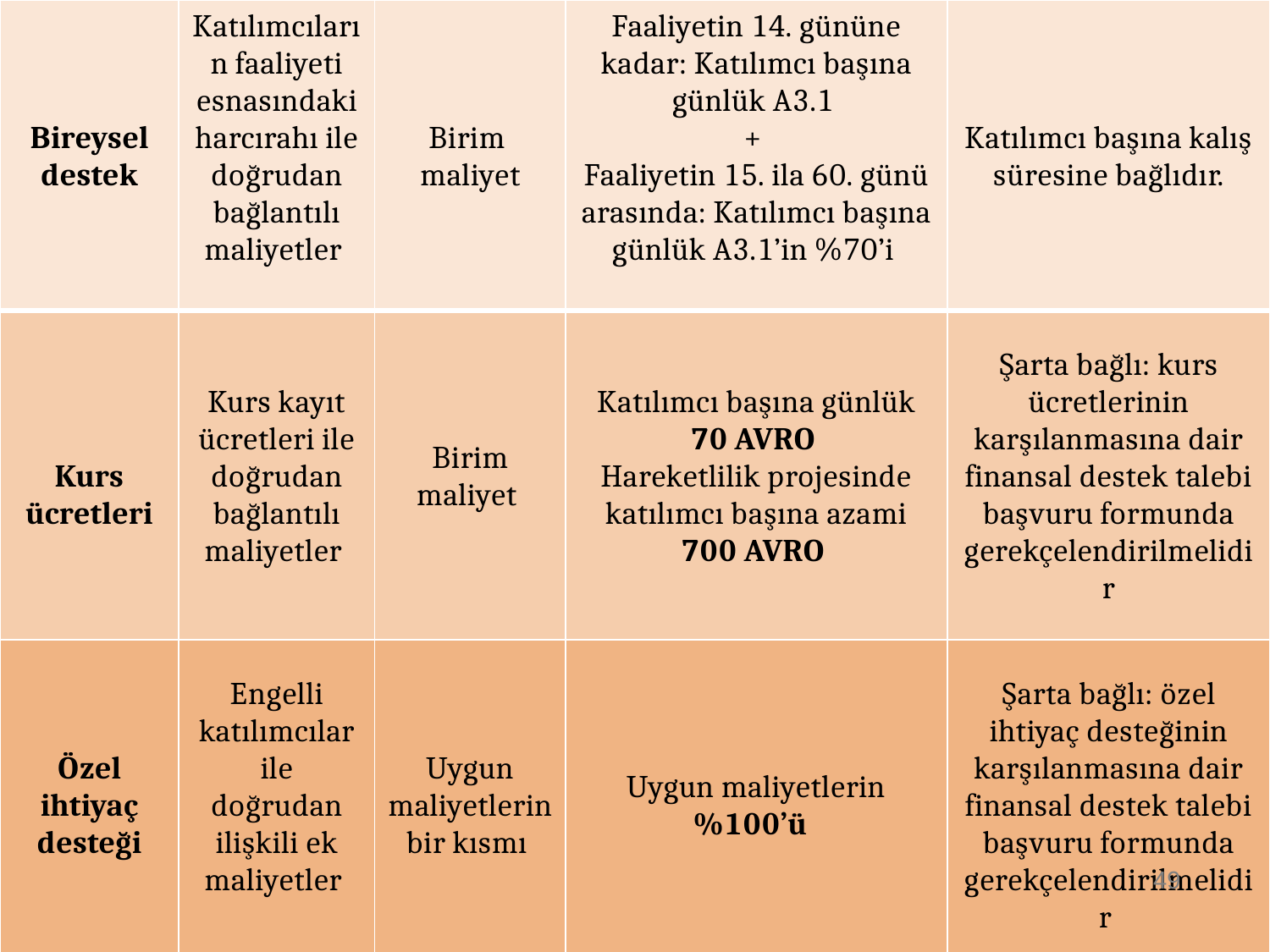

| Bireysel destek | Katılımcıların faaliyeti esnasındaki harcırahı ile doğrudan bağlantılı maliyetler | Birim maliyet | Faaliyetin 14. gününe kadar: Katılımcı başına günlük A3.1 + Faaliyetin 15. ila 60. günü arasında: Katılımcı başına günlük A3.1’in %70’i | Katılımcı başına kalış süresine bağlıdır. |
| --- | --- | --- | --- | --- |
| Kurs ücretleri | Kurs kayıt ücretleri ile doğrudan bağlantılı maliyetler | Birim maliyet | Katılımcı başına günlük 70 AVRO Hareketlilik projesinde katılımcı başına azami 700 AVRO | Şarta bağlı: kurs ücretlerinin karşılanmasına dair finansal destek talebi başvuru formunda gerekçelendirilmelidir |
| Özel ihtiyaç desteği | Engelli katılımcılar ile doğrudan ilişkili ek maliyetler | Uygun maliyetlerin bir kısmı | Uygun maliyetlerin %100’ü | Şarta bağlı: özel ihtiyaç desteğinin karşılanmasına dair finansal destek talebi başvuru formunda gerekçelendirilmelidir |
#

49